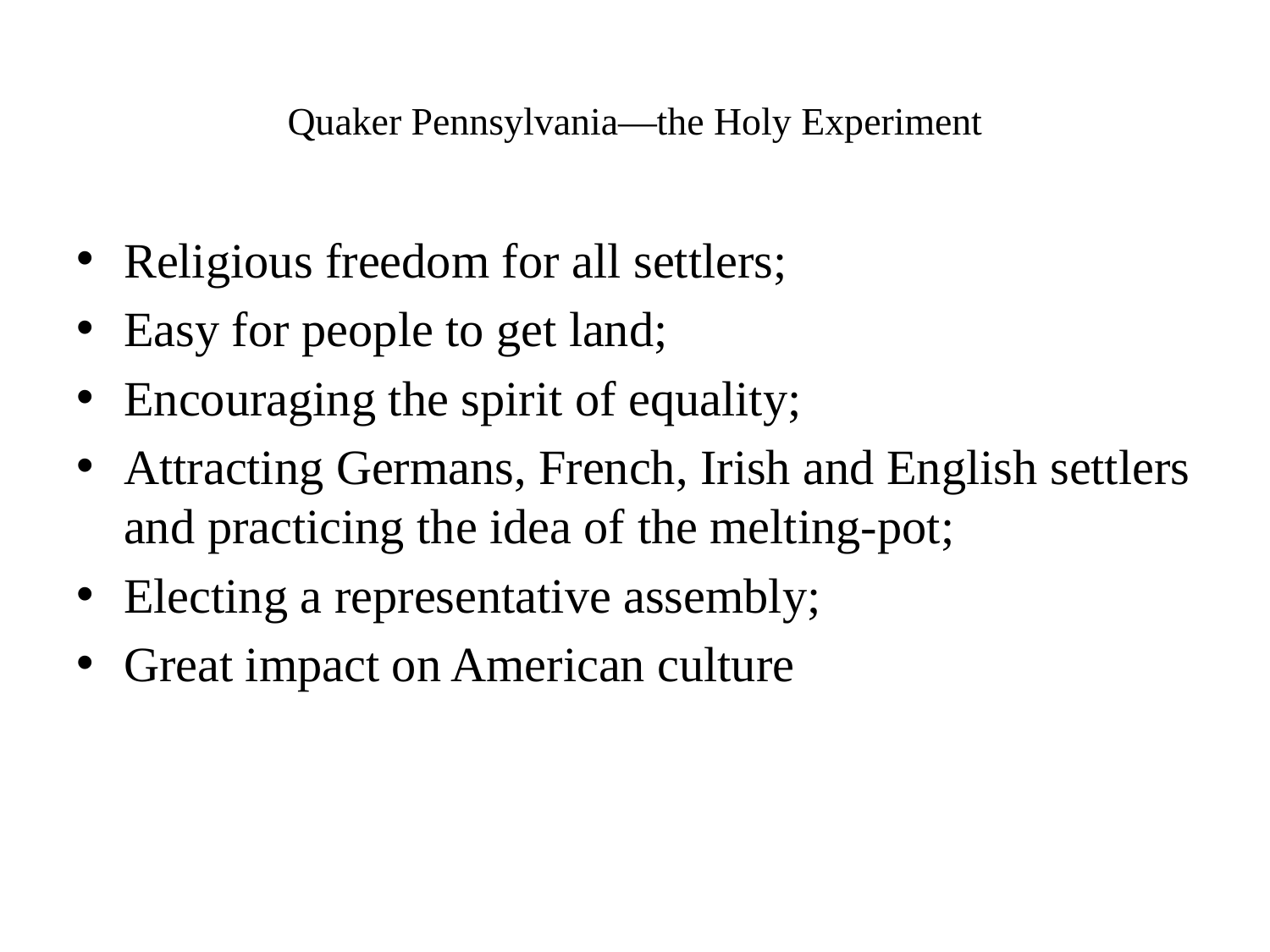

# Quaker Pennsylvania—the Holy Experiment
Religious freedom for all settlers;
Easy for people to get land;
Encouraging the spirit of equality;
Attracting Germans, French, Irish and English settlers and practicing the idea of the melting-pot;
Electing a representative assembly;
Great impact on American culture